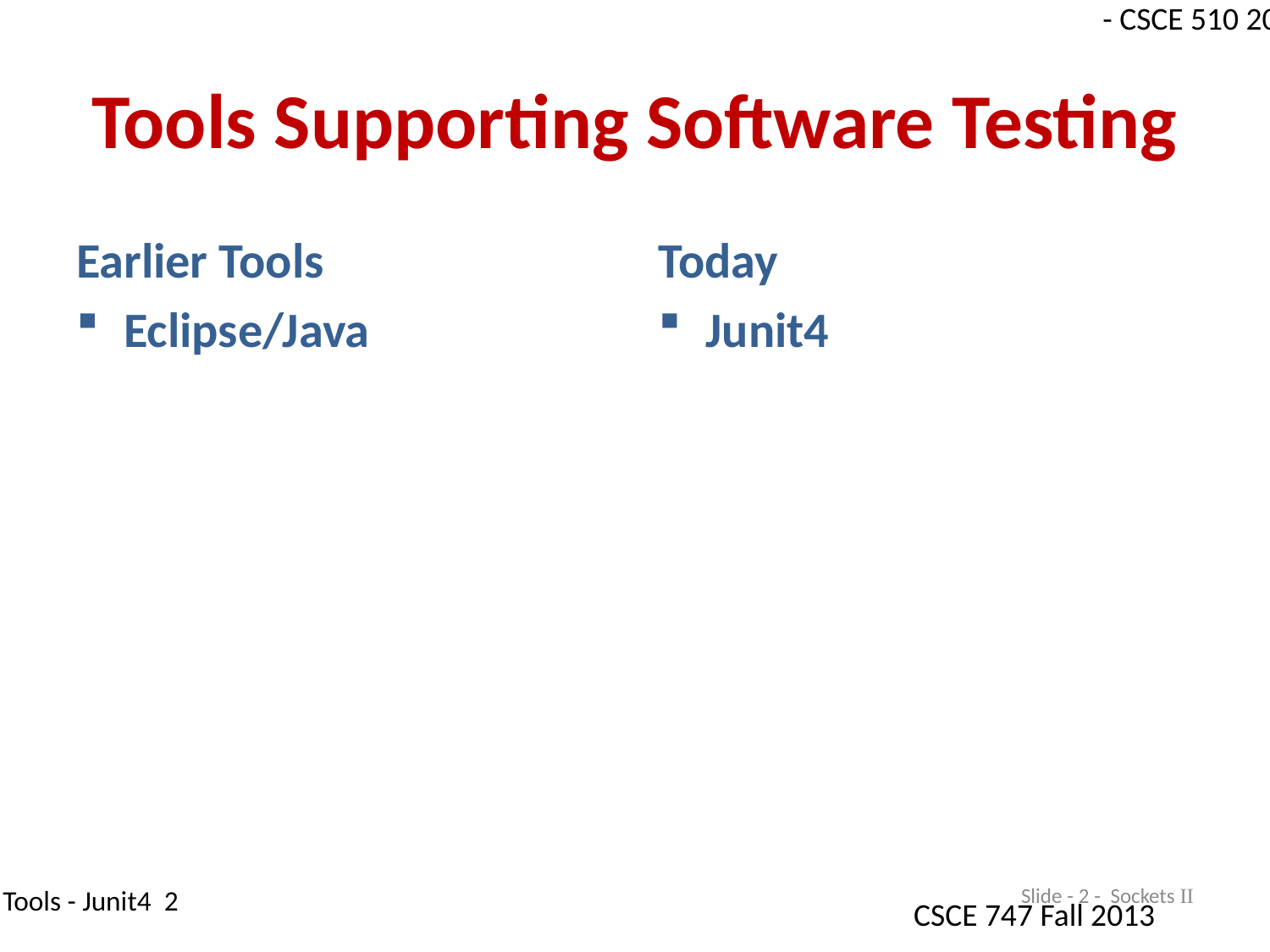

- CSCE 510 2013 -
# Tools Supporting Software Testing
Earlier Tools
Eclipse/Java
Today
Junit4
Slide - 2 -  Sockets II